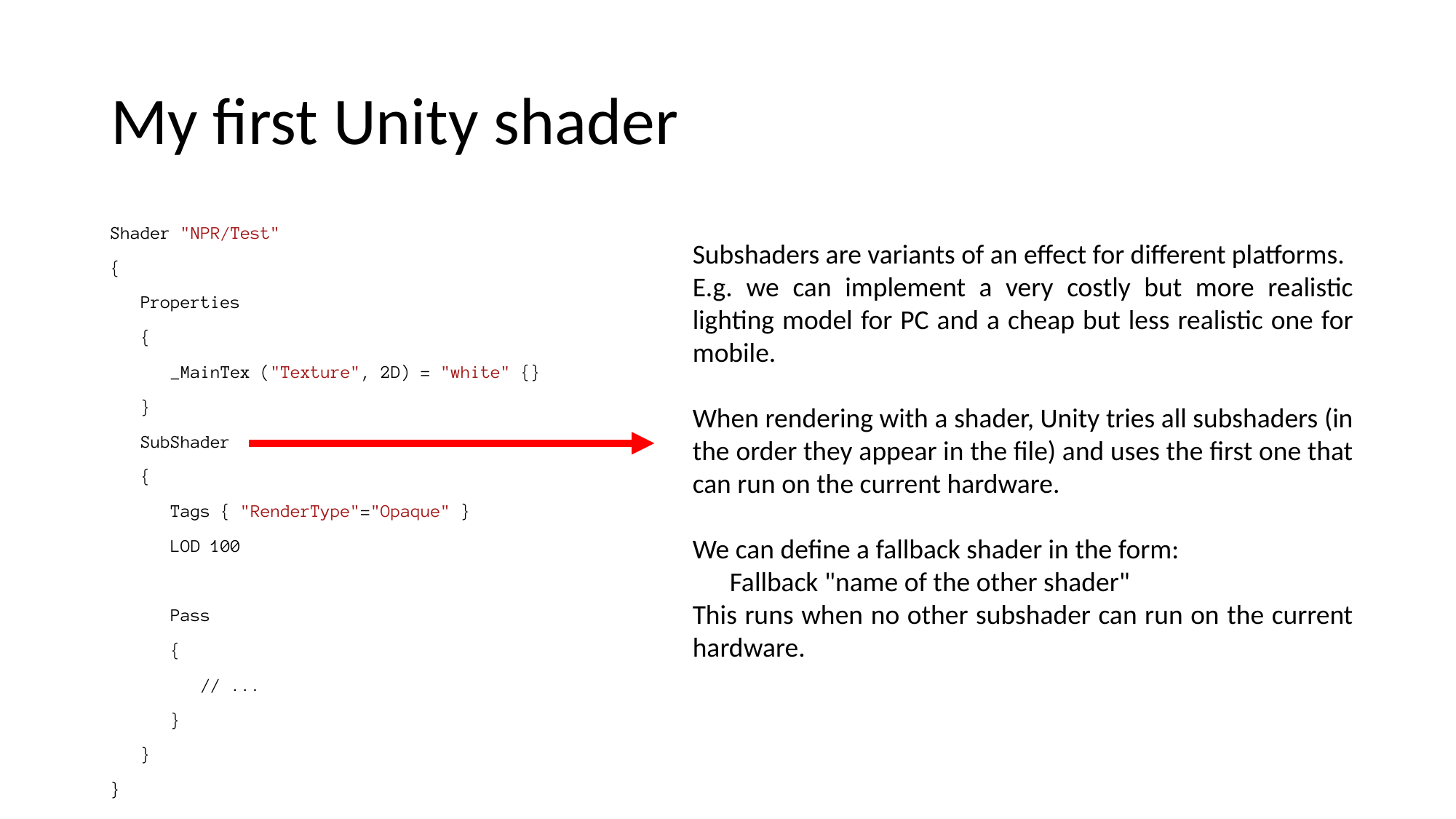

# My first Unity shader
Shader "NPR/Test"
{
   Properties
   {
      _MainTex ("Texture", 2D) = "white" {}
   }
   SubShader
   {
      Tags { "RenderType"="Opaque" }
      LOD 100

      Pass
      {
         // ...
      }
   }
}
Subshaders are variants of an effect for different platforms.
E.g. we can implement a very costly but more realistic lighting model for PC and a cheap but less realistic one for mobile.

When rendering with a shader, Unity tries all subshaders (in the order they appear in the file) and uses the first one that can run on the current hardware.

We can define a fallback shader in the form:
      Fallback "name of the other shader"
This runs when no other subshader can run on the current hardware.